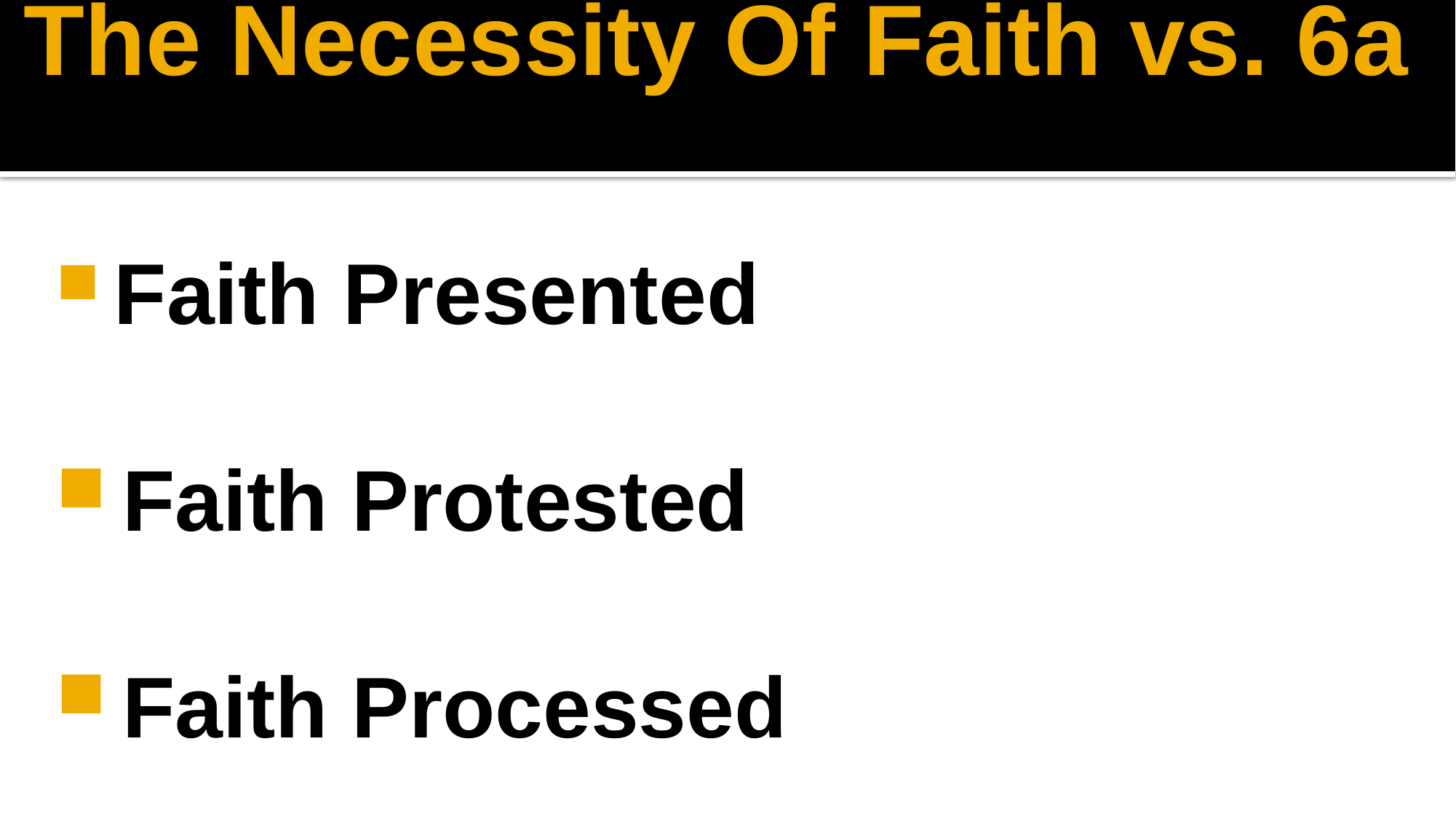

# The Necessity Of Faith vs. 6a
 Faith Presented

 Faith Protested

 Faith Processed